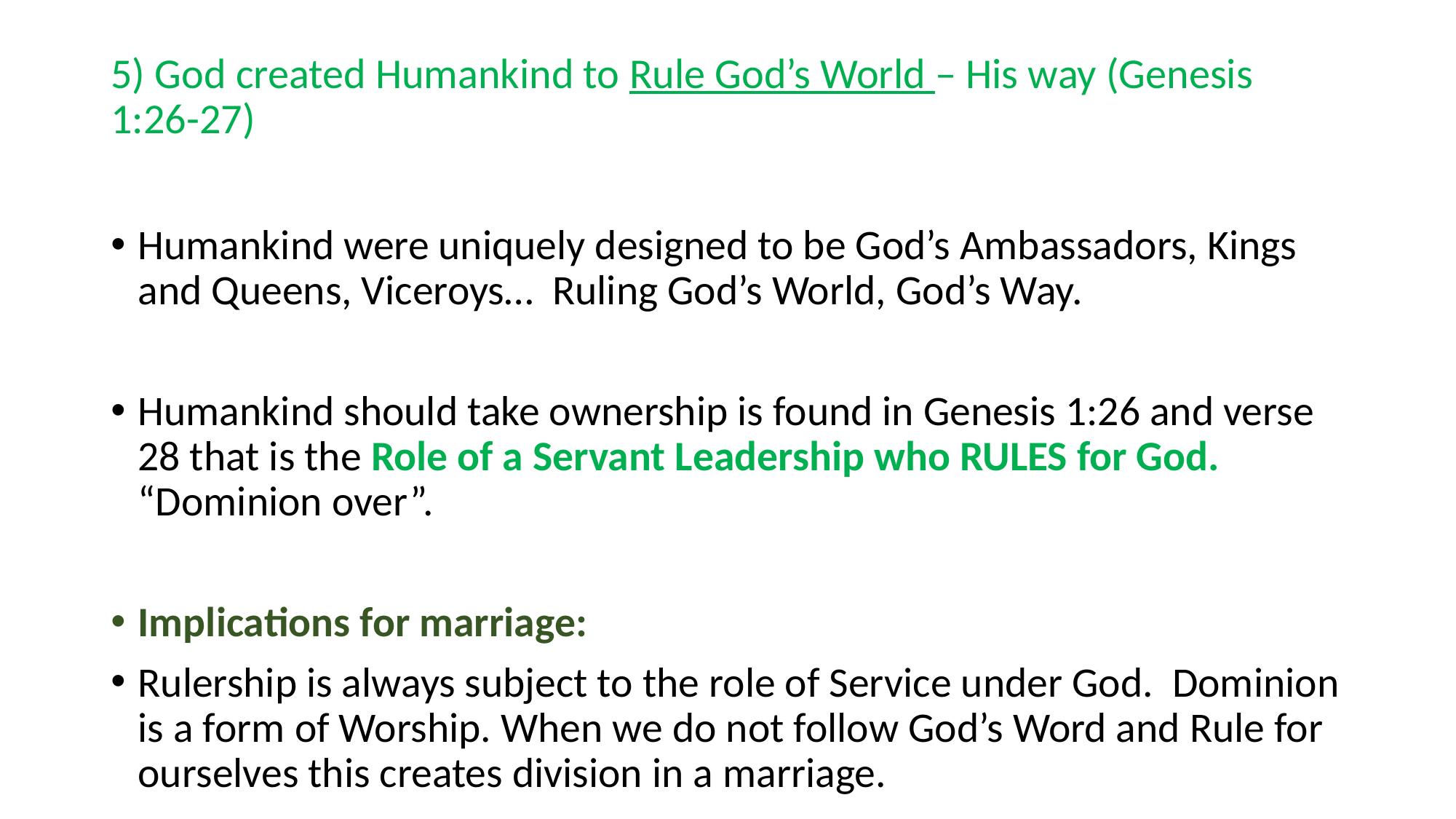

# 5) God created Humankind to Rule God’s World – His way (Genesis 1:26-27)
Humankind were uniquely designed to be God’s Ambassadors, Kings and Queens, Viceroys…  Ruling God’s World, God’s Way.

Humankind should take ownership is found in Genesis 1:26 and verse 28 that is the Role of a Servant Leadership who RULES for God.  “Dominion over”.

Implications for marriage:
Rulership is always subject to the role of Service under God.  Dominion is a form of Worship. When we do not follow God’s Word and Rule for ourselves this creates division in a marriage.